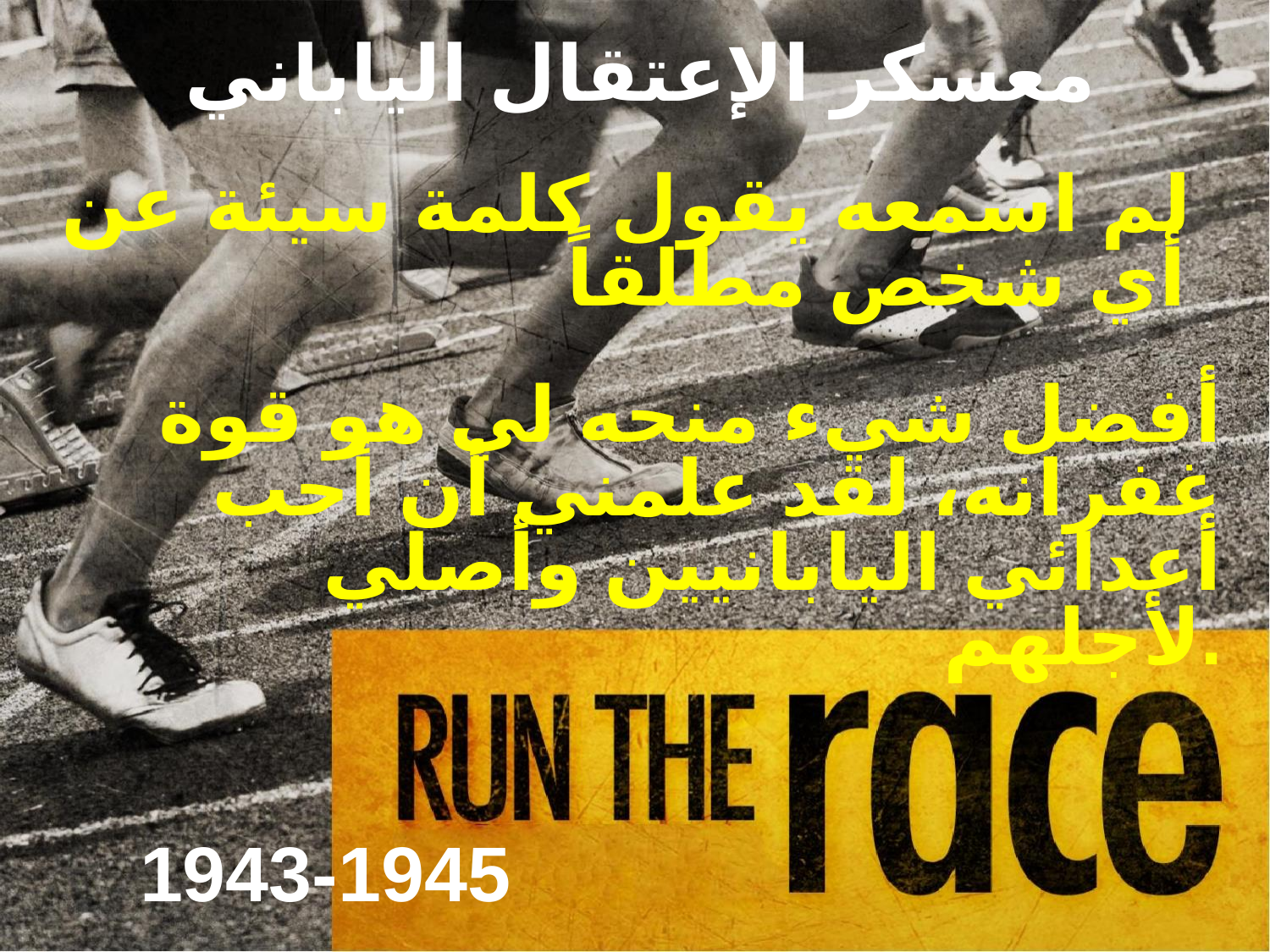

معسكر الإعتقال الياباني
لم اسمعه يقول كلمة سيئة عن أي شخص مطلقاً
أفضل شيء منحه لي هو قوة غفرانه، لقد علمني أن أحب أعدائي اليابانيين وأصلي لأجلهم.
1943-1945